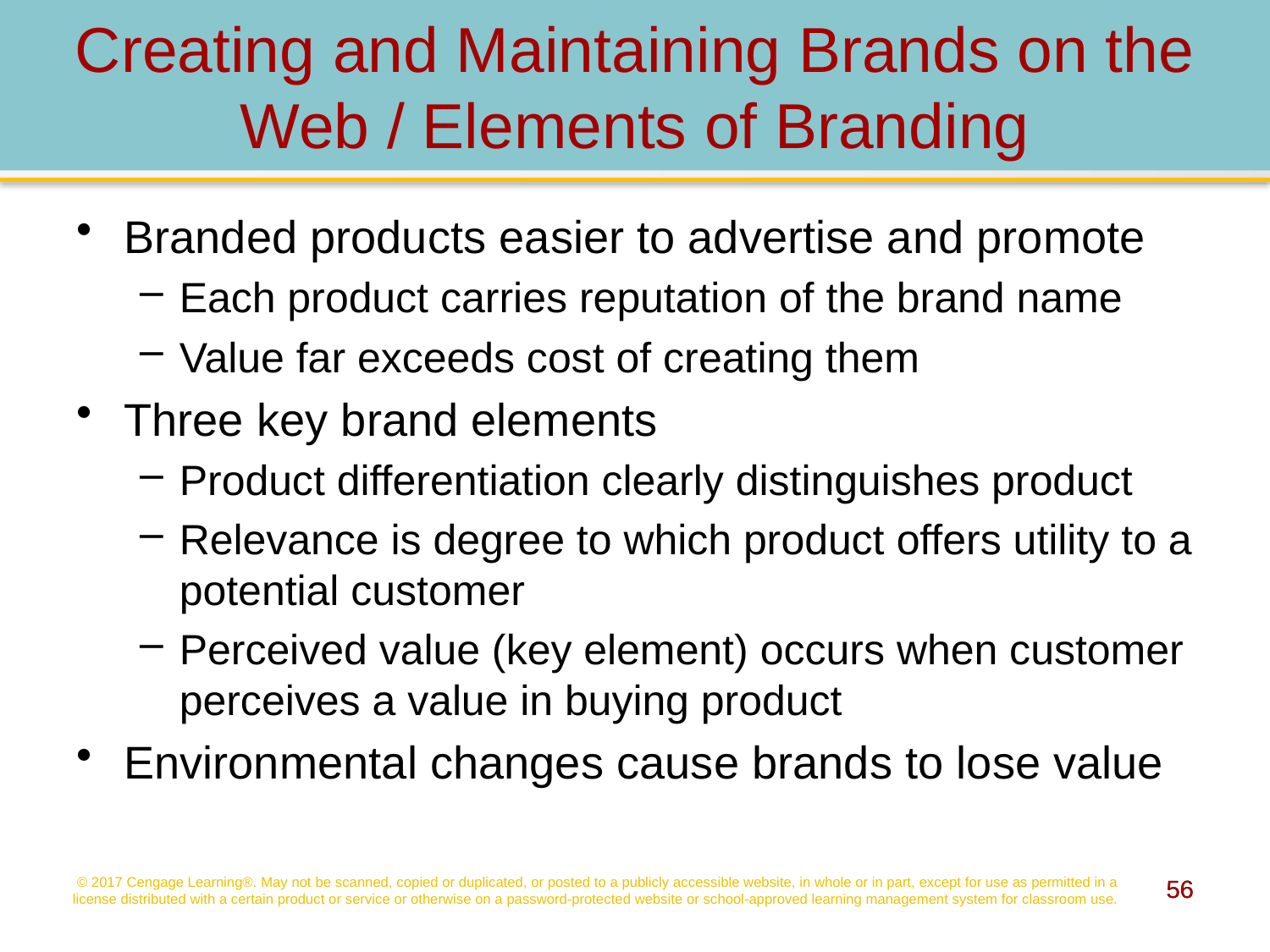

# Creating and Maintaining Brands on the Web / Elements of Branding
Branded products easier to advertise and promote
Each product carries reputation of the brand name
Value far exceeds cost of creating them
Three key brand elements
Product differentiation clearly distinguishes product
Relevance is degree to which product offers utility to a potential customer
Perceived value (key element) occurs when customer perceives a value in buying product
Environmental changes cause brands to lose value

© 2017 Cengage Learning®. May not be scanned, copied or duplicated, or posted to a publicly accessible website, in whole or in part, except for use as permitted in a license distributed with a certain product or service or otherwise on a password-protected website or school-approved learning management system for classroom use.
56
56